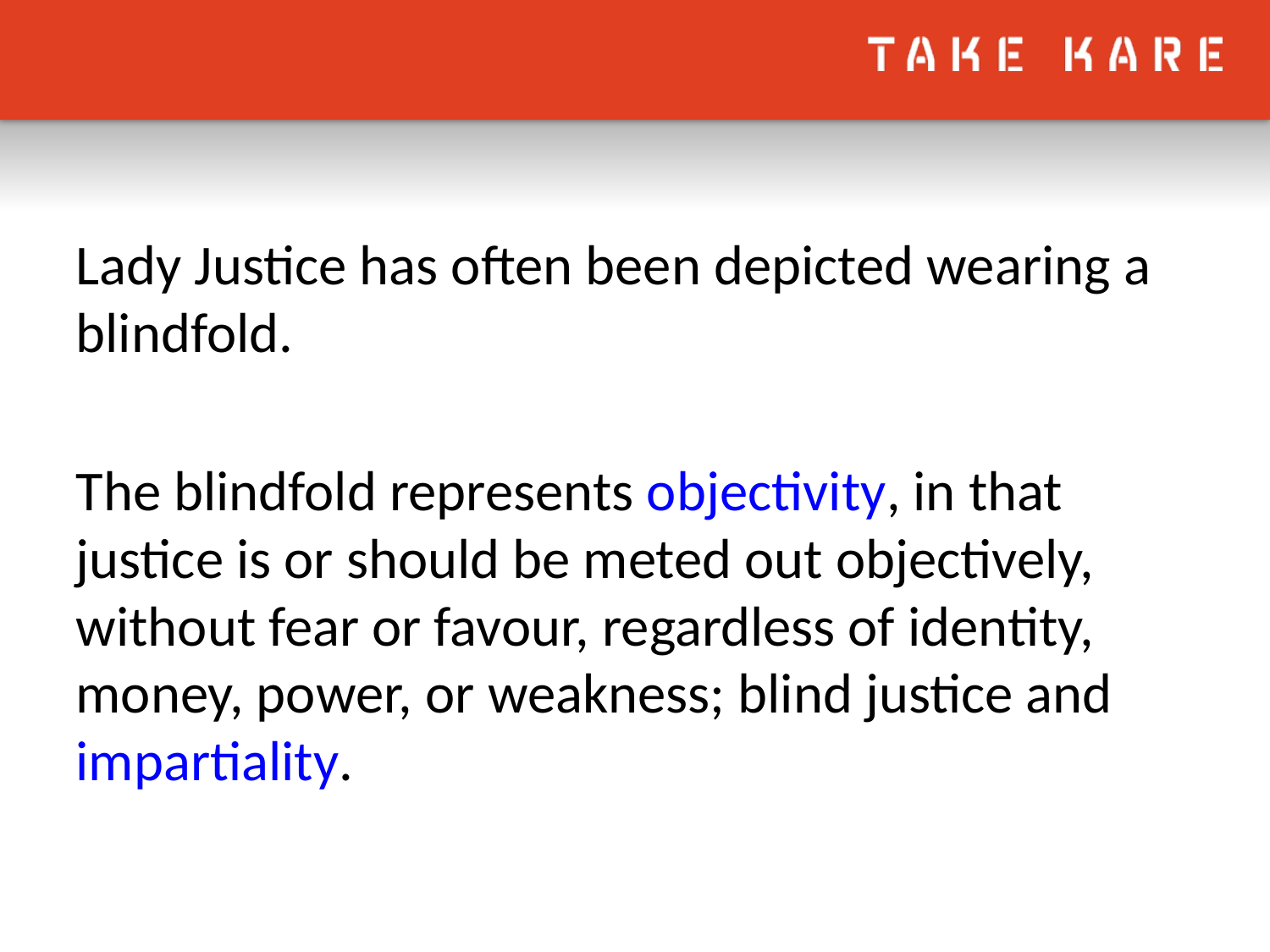

#
Lady Justice has often been depicted wearing a blindfold.

The blindfold represents objectivity, in that justice is or should be meted out objectively, without fear or favour, regardless of identity, money, power, or weakness; blind justice and impartiality.